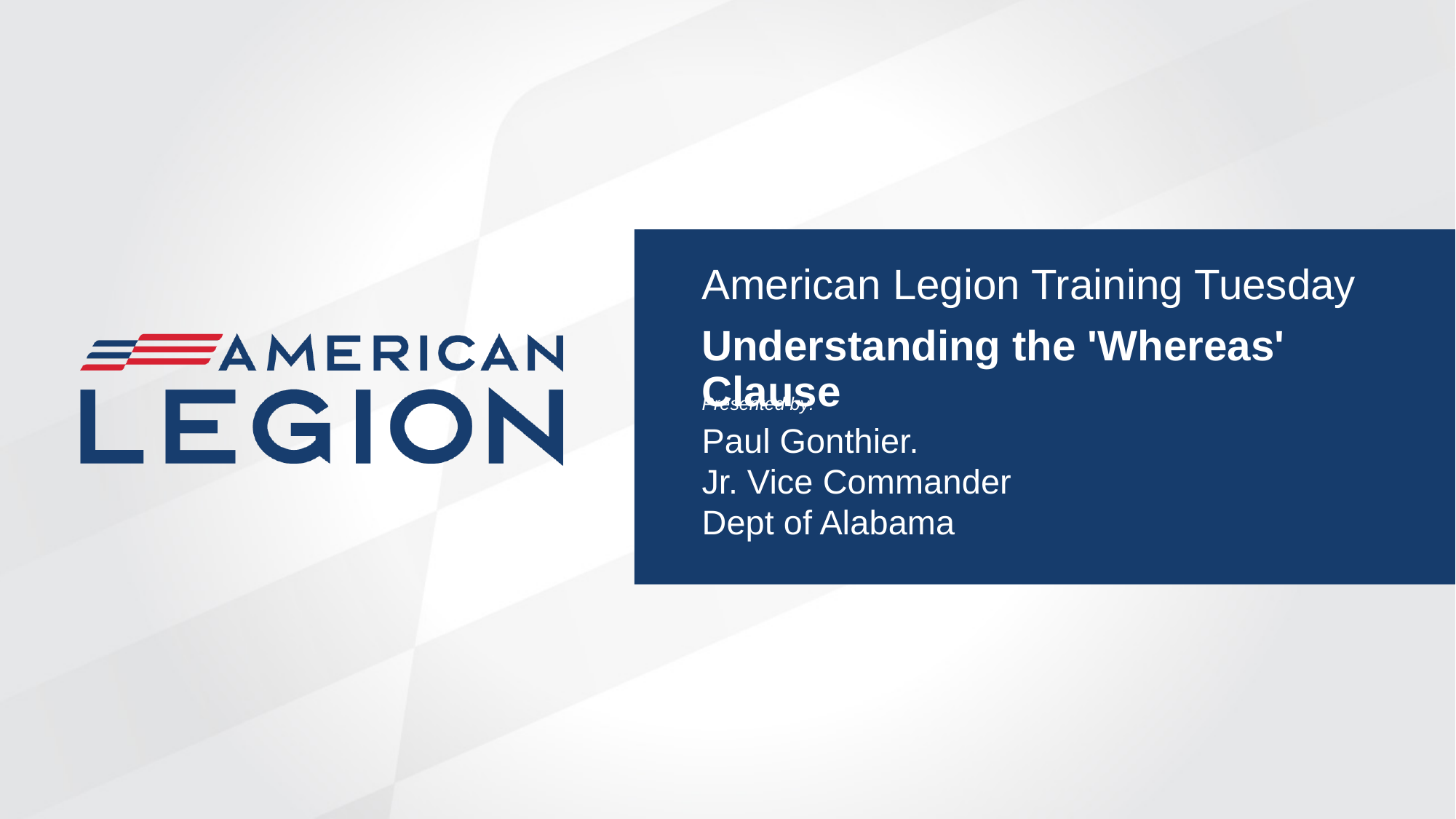

American Legion Training Tuesday
Understanding the 'Whereas' Clause

Presented by:

Paul Gonthier.
Jr. Vice Commander
Dept of Alabama